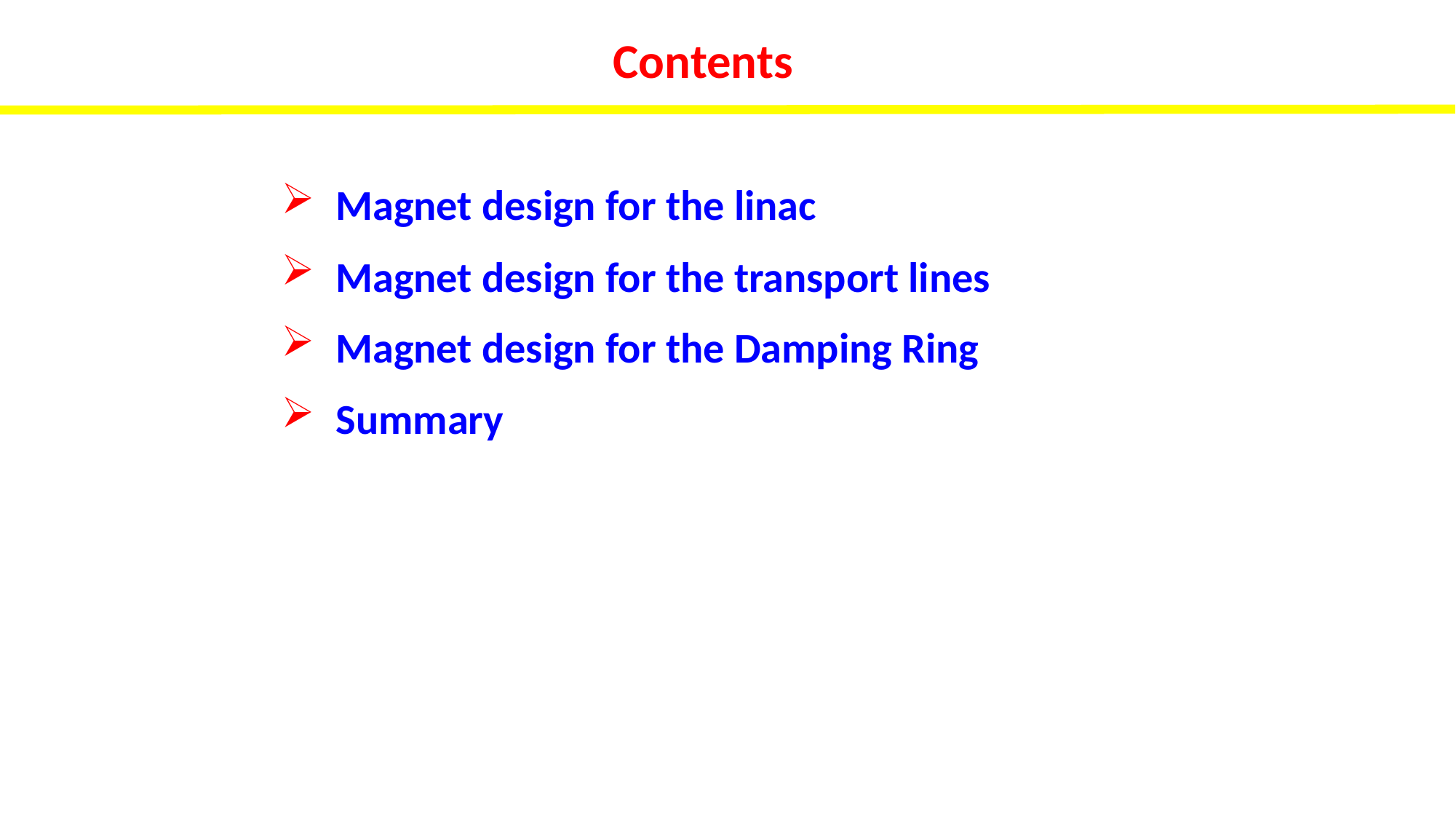

Contents

Magnet design for the linac
Magnet design for the transport lines
Magnet design for the Damping Ring
Summary